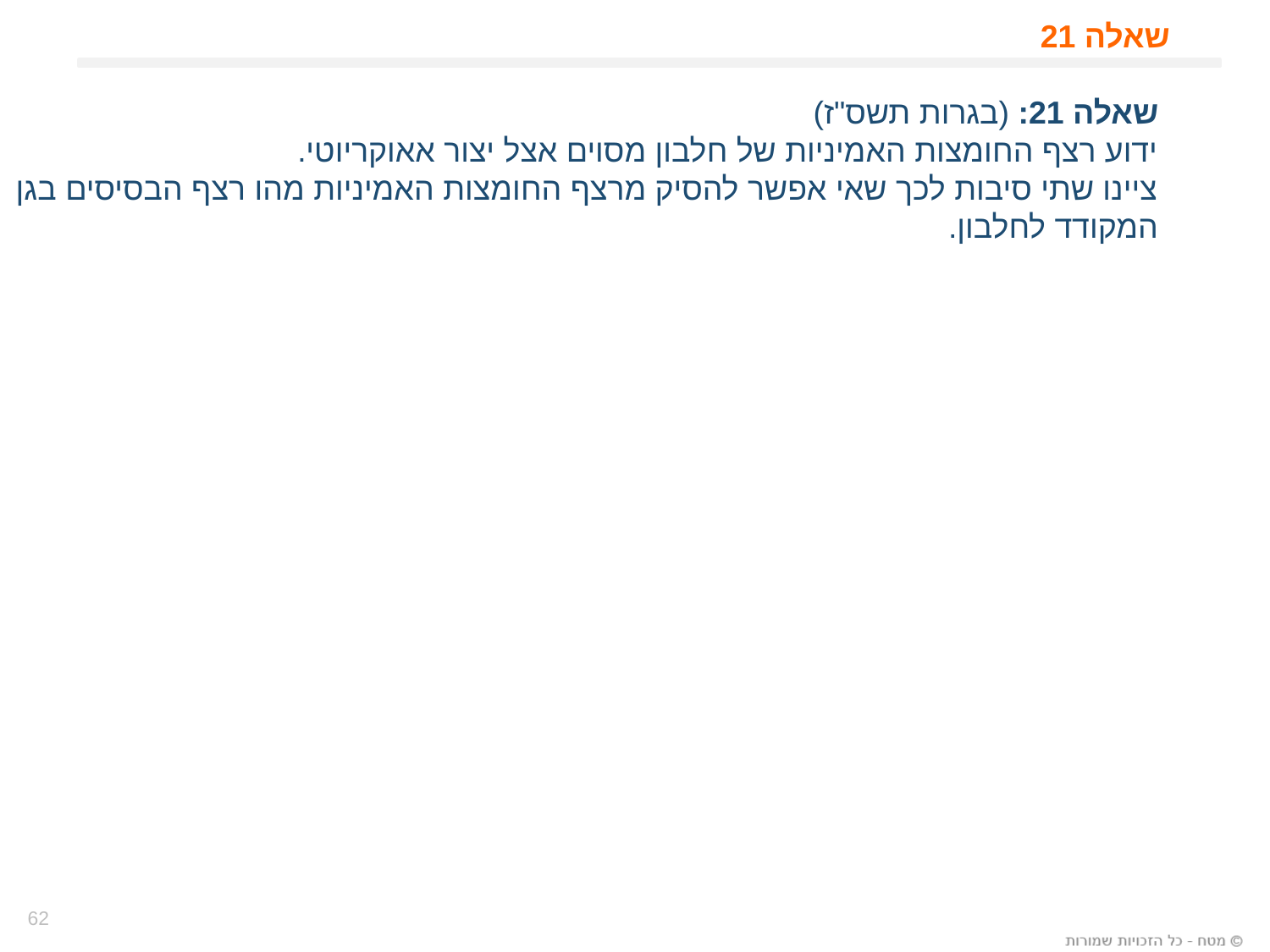

# שאלה 21

שאלה 21: (בגרות תשס"ז)
ידוע רצף החומצות האמיניות של חלבון מסוים אצל יצור אאוקריוטי.
ציינו שתי סיבות לכך שאי אפשר להסיק מרצף החומצות האמיניות מהו רצף הבסיסים בגן המקודד לחלבון.

62